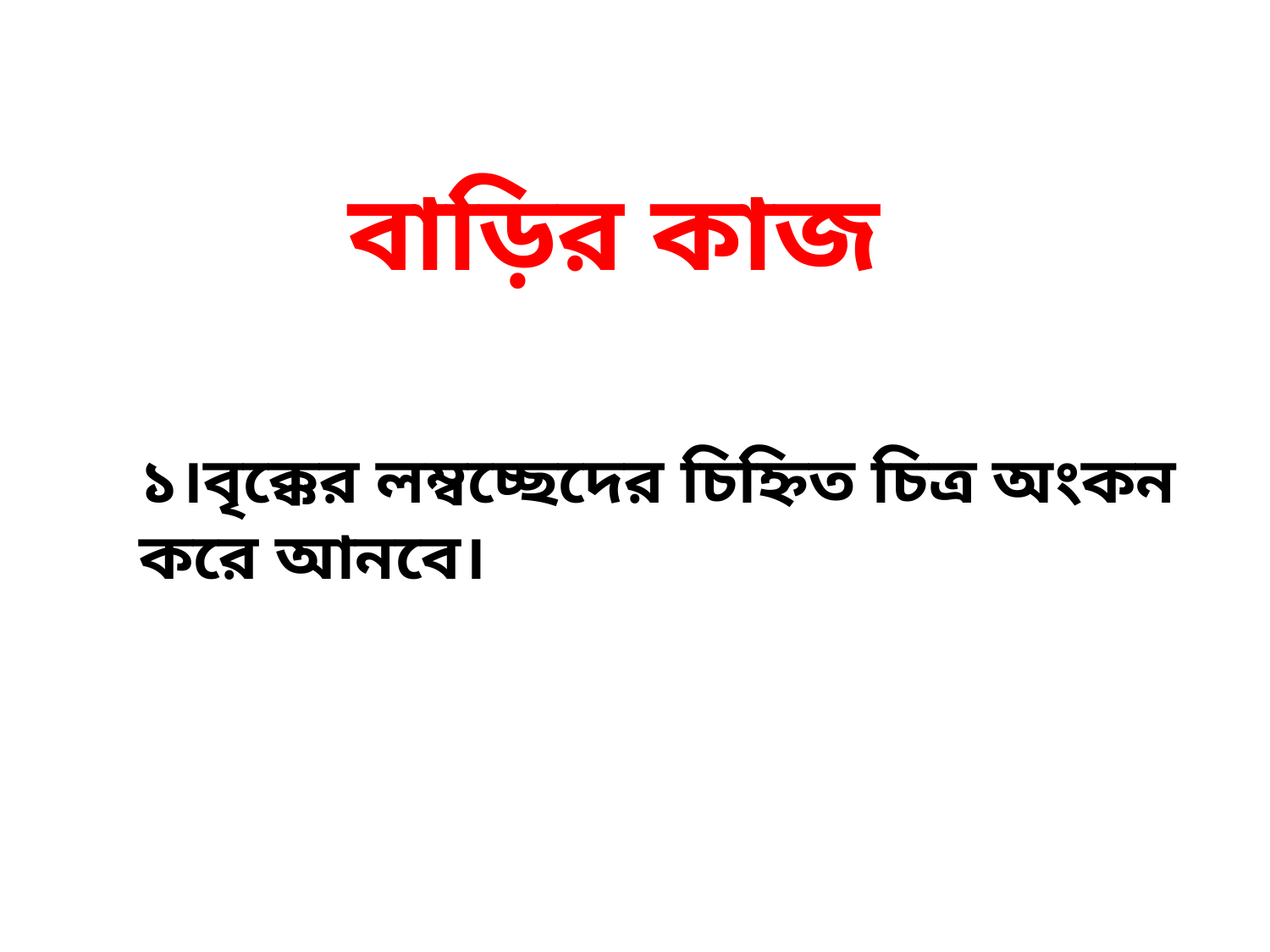

বাড়ির কাজ
১।বৃক্কের লম্বচ্ছেদের চিহ্নিত চিত্র অংকন করে আনবে।